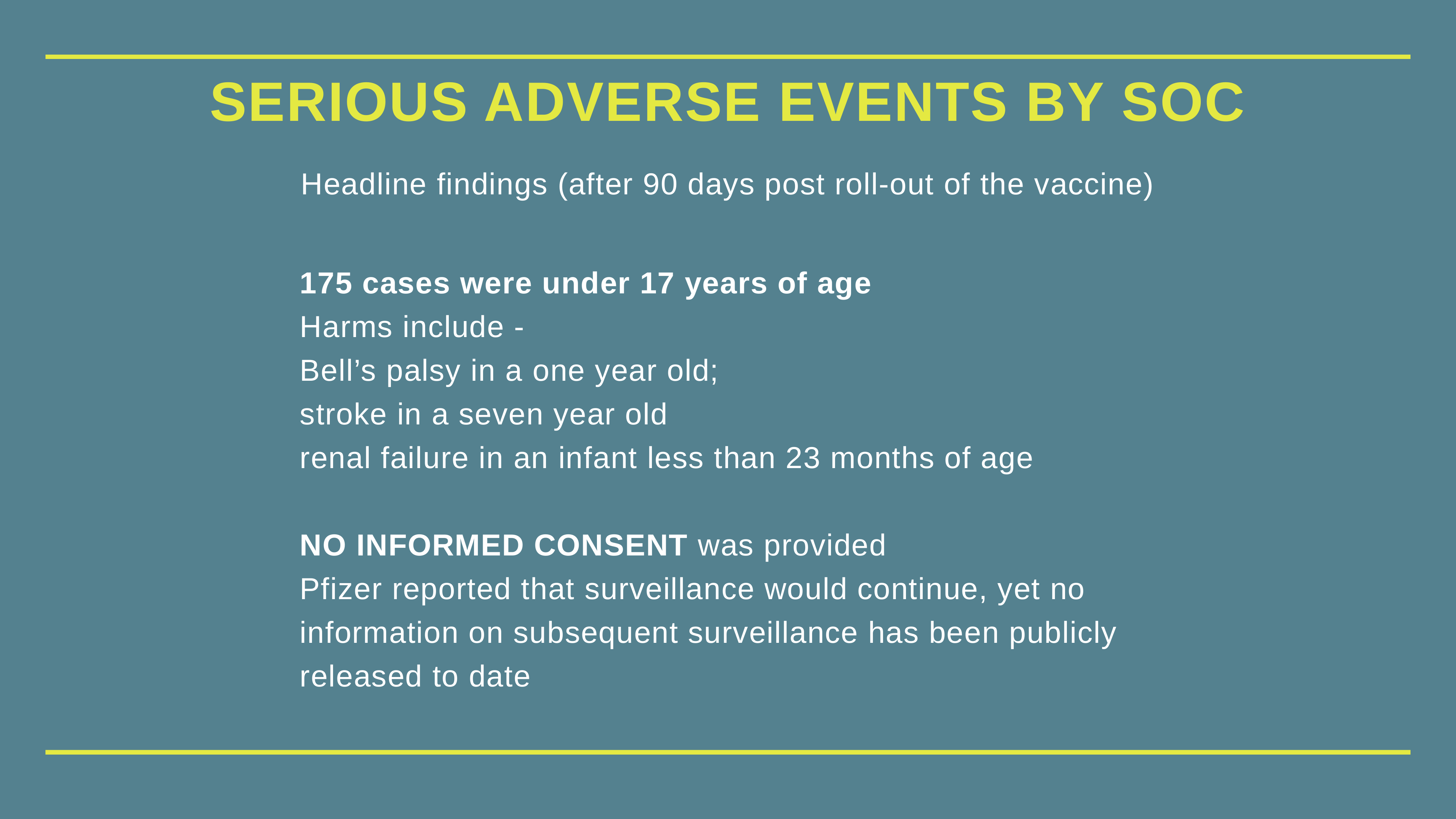

# SERIOUS Adverse EVENTS by SOC
Headline findings (after 90 days post roll-out of the vaccine)
175 cases were under 17 years of age
Harms include -
Bell’s palsy in a one year old;
stroke in a seven year old
renal failure in an infant less than 23 months of age

NO INFORMED CONSENT was provided
Pfizer reported that surveillance would continue, yet no information on subsequent surveillance has been publicly released to date